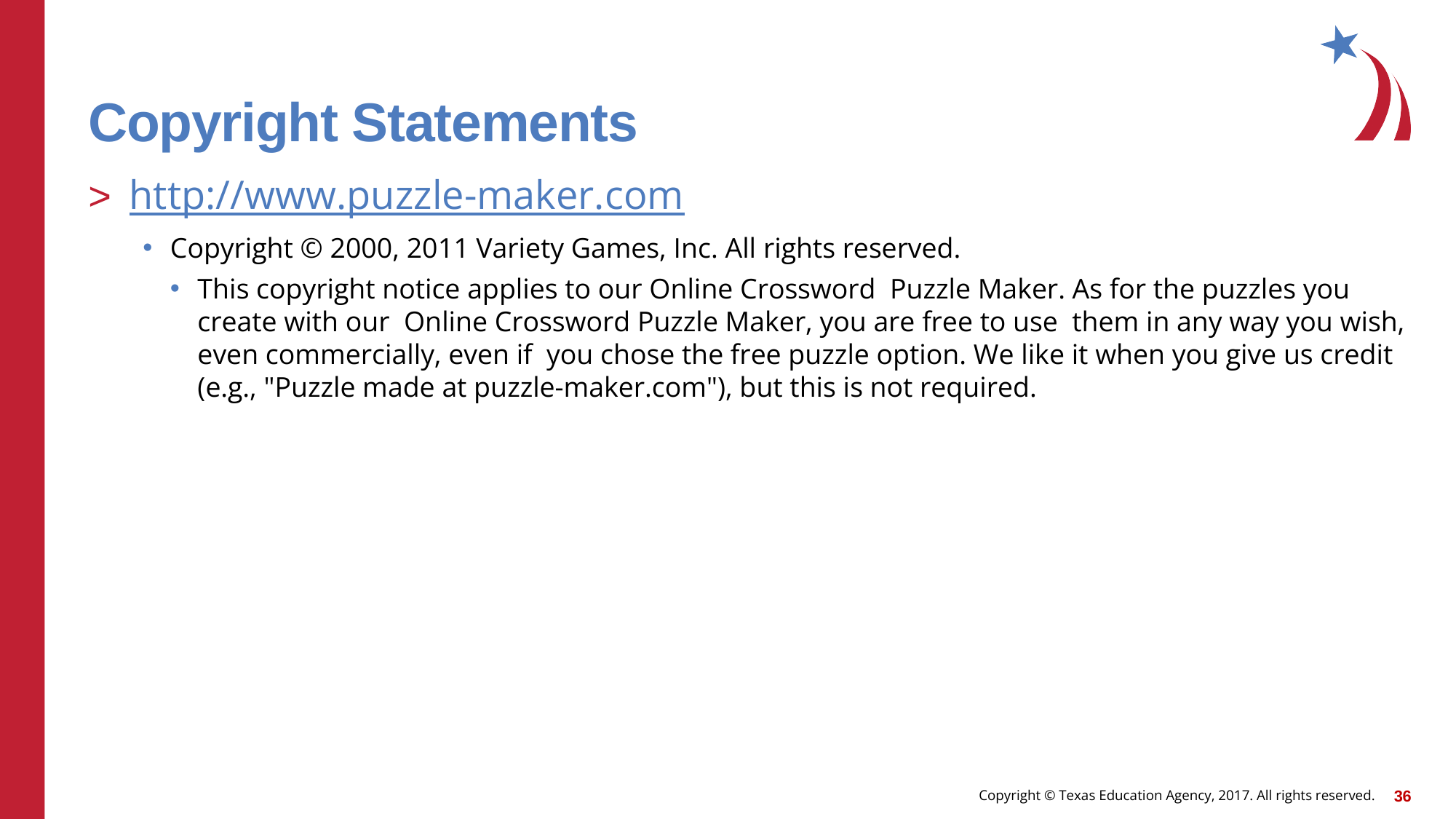

# Copyright Statements
http://www.puzzle-maker.com
Copyright © 2000, 2011 Variety Games, Inc. All rights reserved.
This copyright notice applies to our Online Crossword  Puzzle Maker. As for the puzzles you create with our  Online Crossword Puzzle Maker, you are free to use  them in any way you wish, even commercially, even if  you chose the free puzzle option. We like it when you give us credit (e.g., "Puzzle made at puzzle-maker.com"), but this is not required.